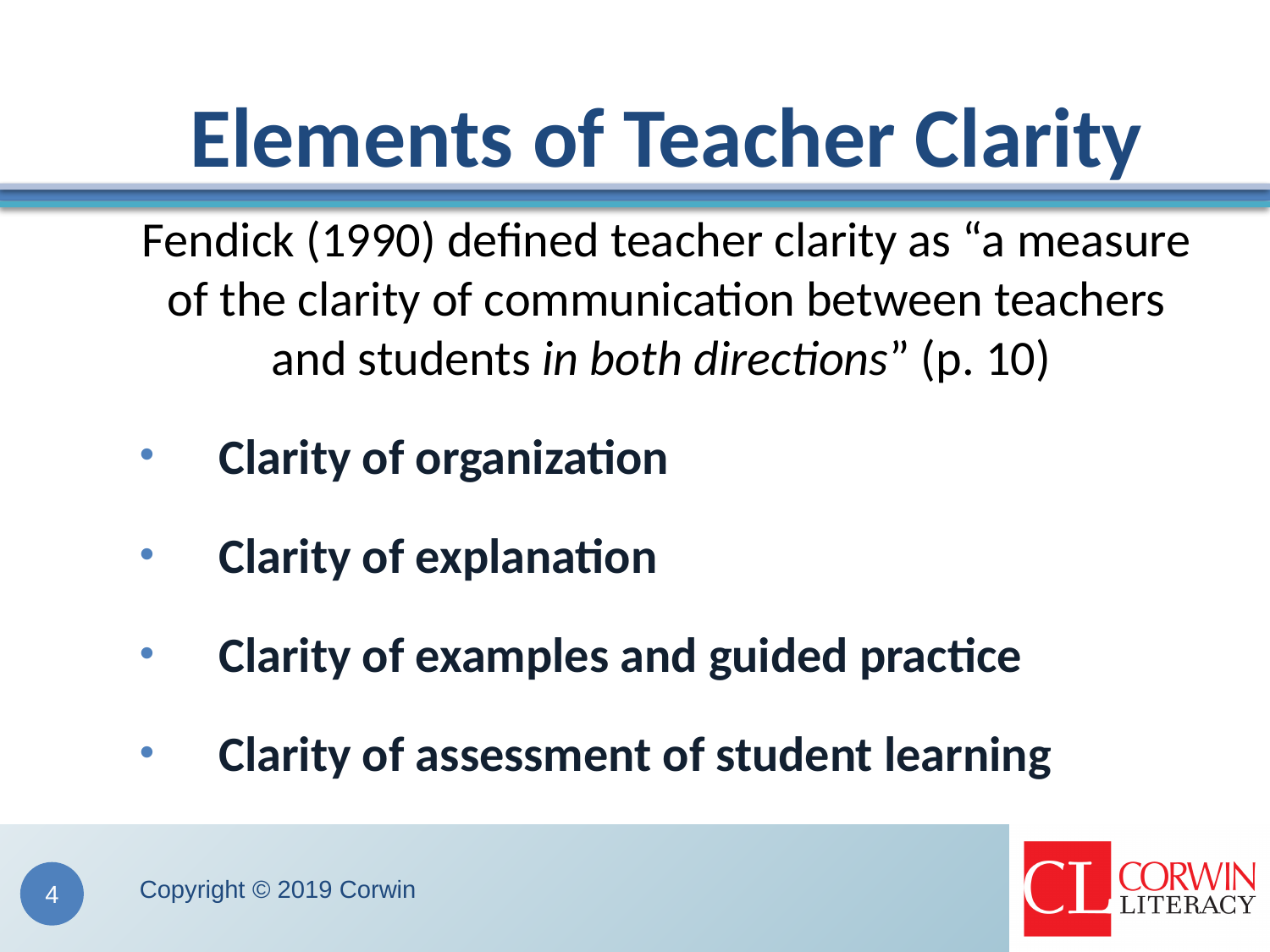

# Elements of Teacher Clarity
Fendick (1990) defined teacher clarity as “a measure of the clarity of communication between teachers and students in both directions” (p. 10)
Clarity of organization
Clarity of explanation
Clarity of examples and guided practice
Clarity of assessment of student learning

Copyright © 2019 Corwin
4